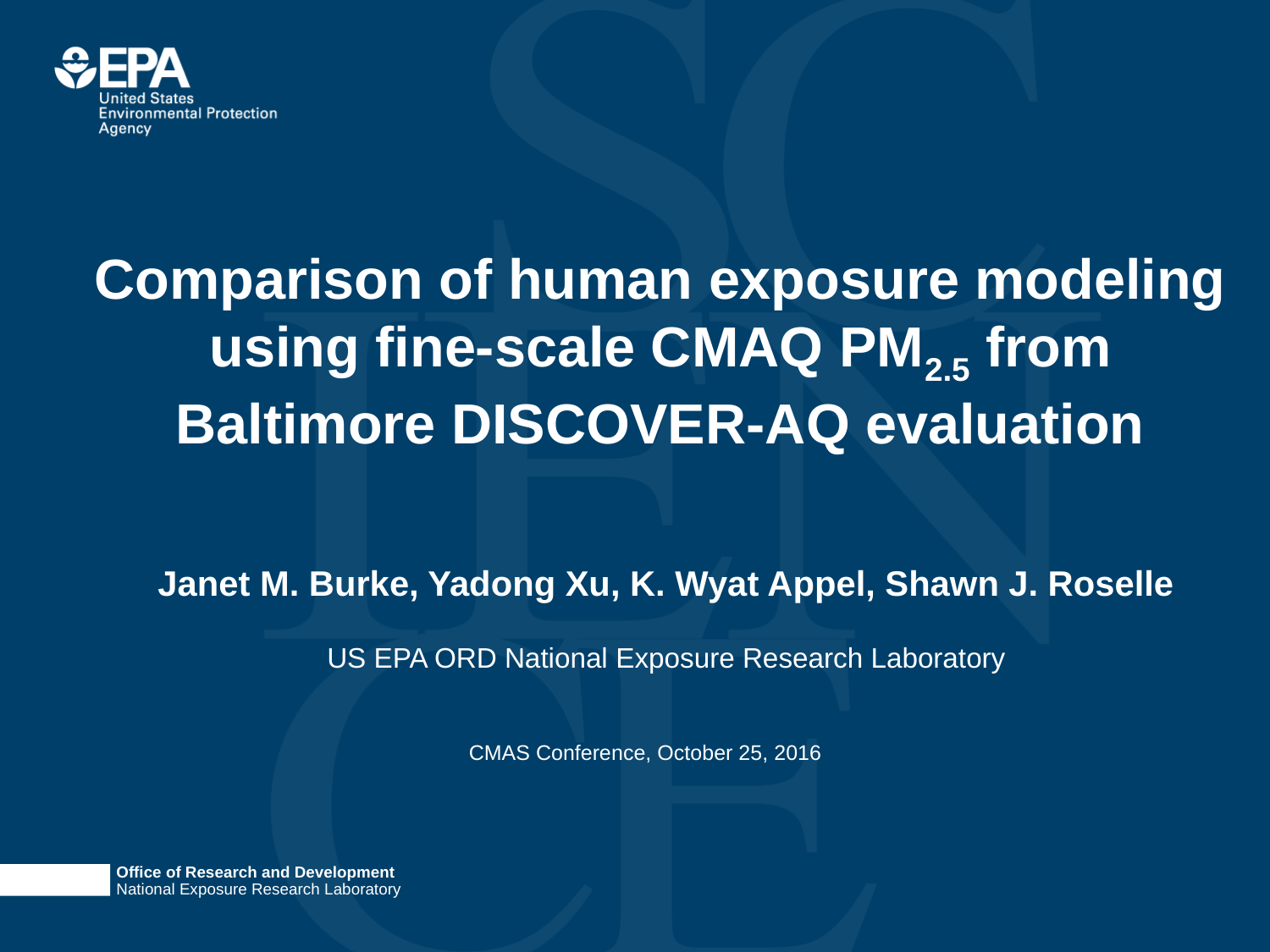

Comparison of human exposure modeling using fine-scale CMAQ PM2.5 from Baltimore DISCOVER-AQ evaluation
Janet M. Burke, Yadong Xu, K. Wyat Appel, Shawn J. Roselle
US EPA ORD National Exposure Research Laboratory
CMAS Conference, October 25, 2016